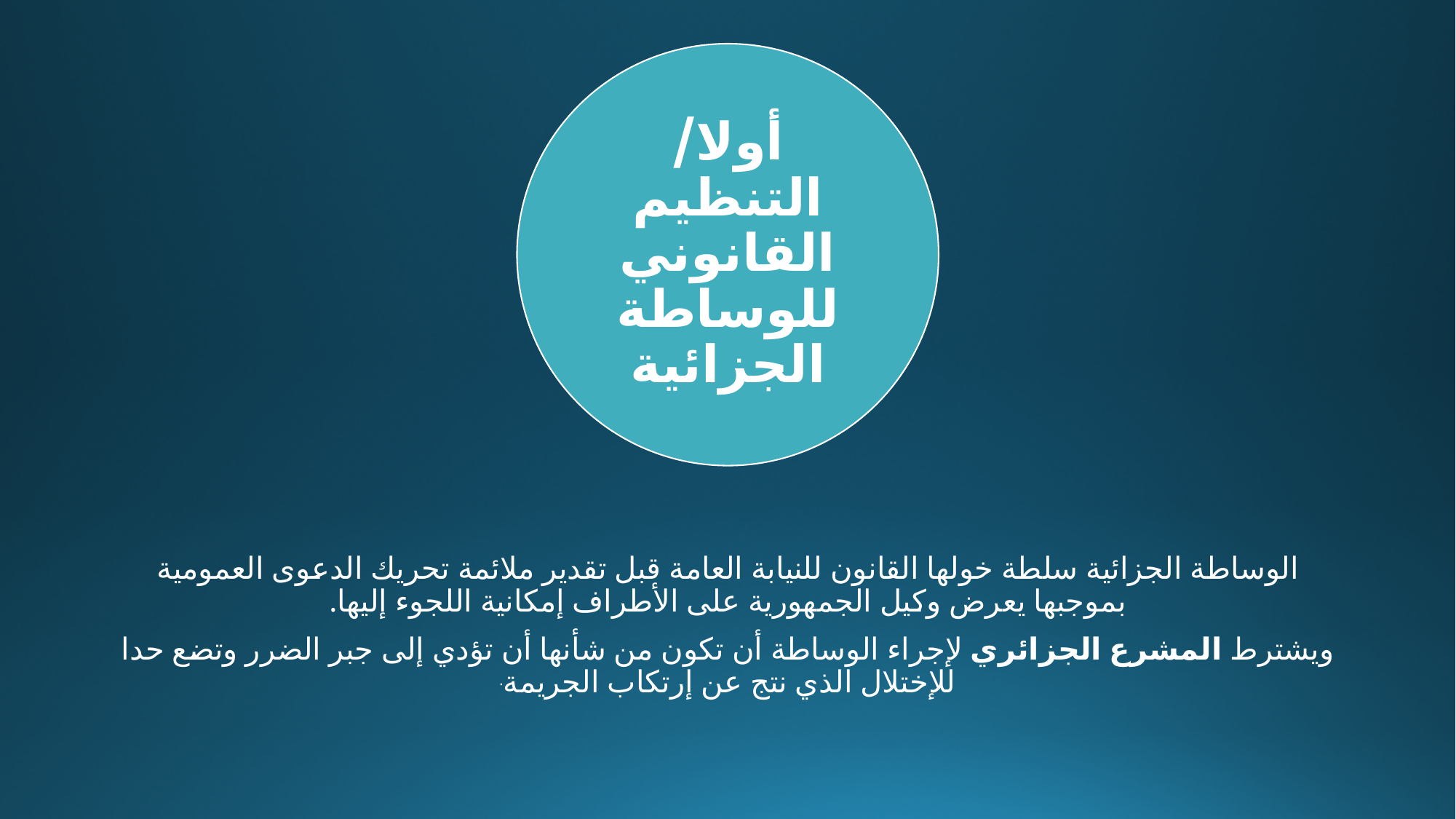

أولا/ التنظيم القانوني للوساطة الجزائية
الوساطة الجزائية سلطة خولها القانون للنيابة العامة قبل تقدير ملائمة تحريك الدعوى العمومية بموجبها يعرض وكيل الجمهورية على الأطراف إمكانية اللجوء إليها.
ويشترط المشرع الجزائري لإجراء الوساطة أن تكون من شأنها أن تؤدي إلى جبر الضرر وتضع حدا للإختلال الذي نتج عن إرتكاب الجريمة.